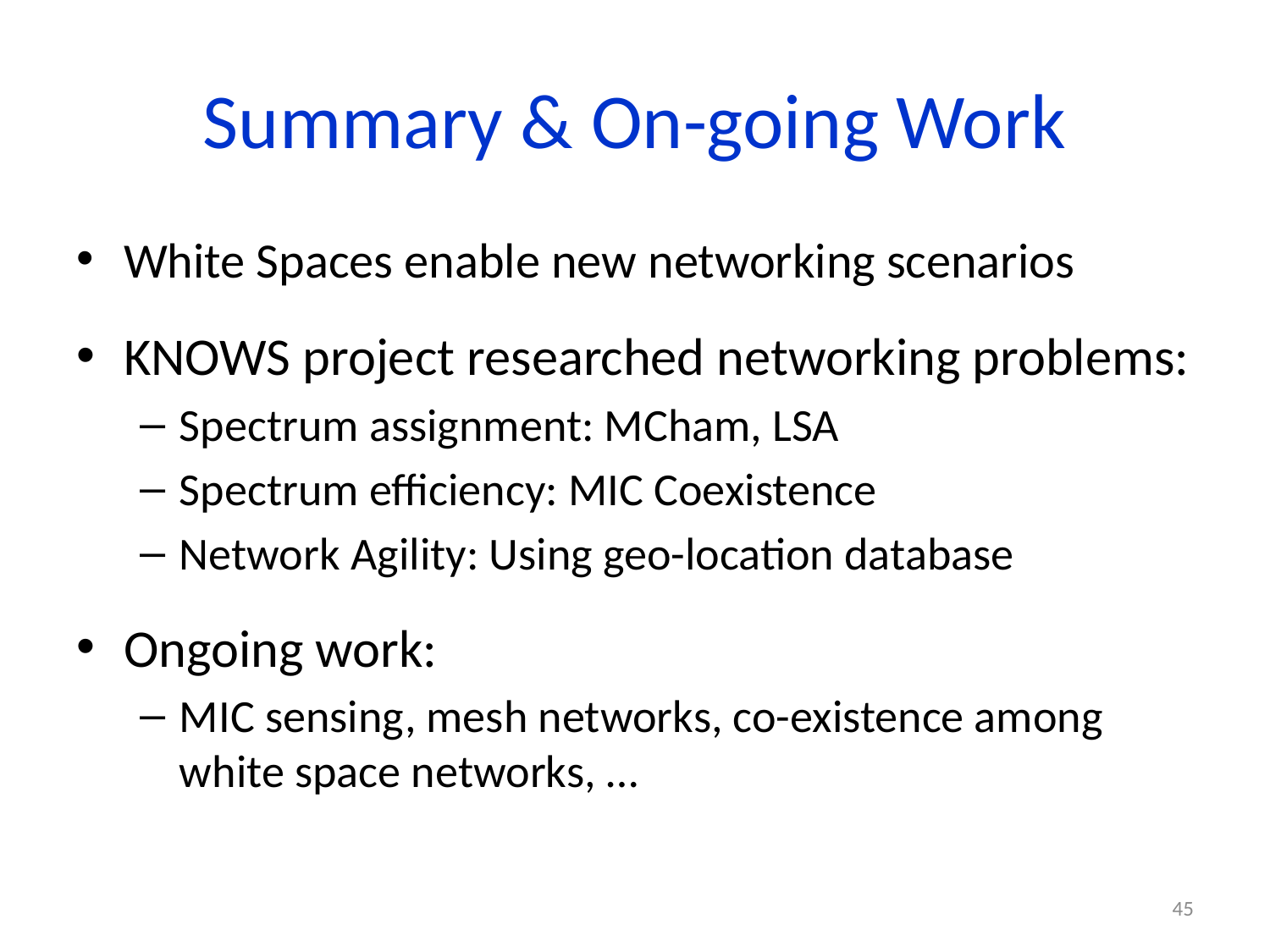

# Summary & On-going Work
White Spaces enable new networking scenarios

KNOWS project researched networking problems:
Spectrum assignment: MCham, LSA
Spectrum efficiency: MIC Coexistence
Network Agility: Using geo-location database

Ongoing work:
MIC sensing, mesh networks, co-existence among white space networks, …
45